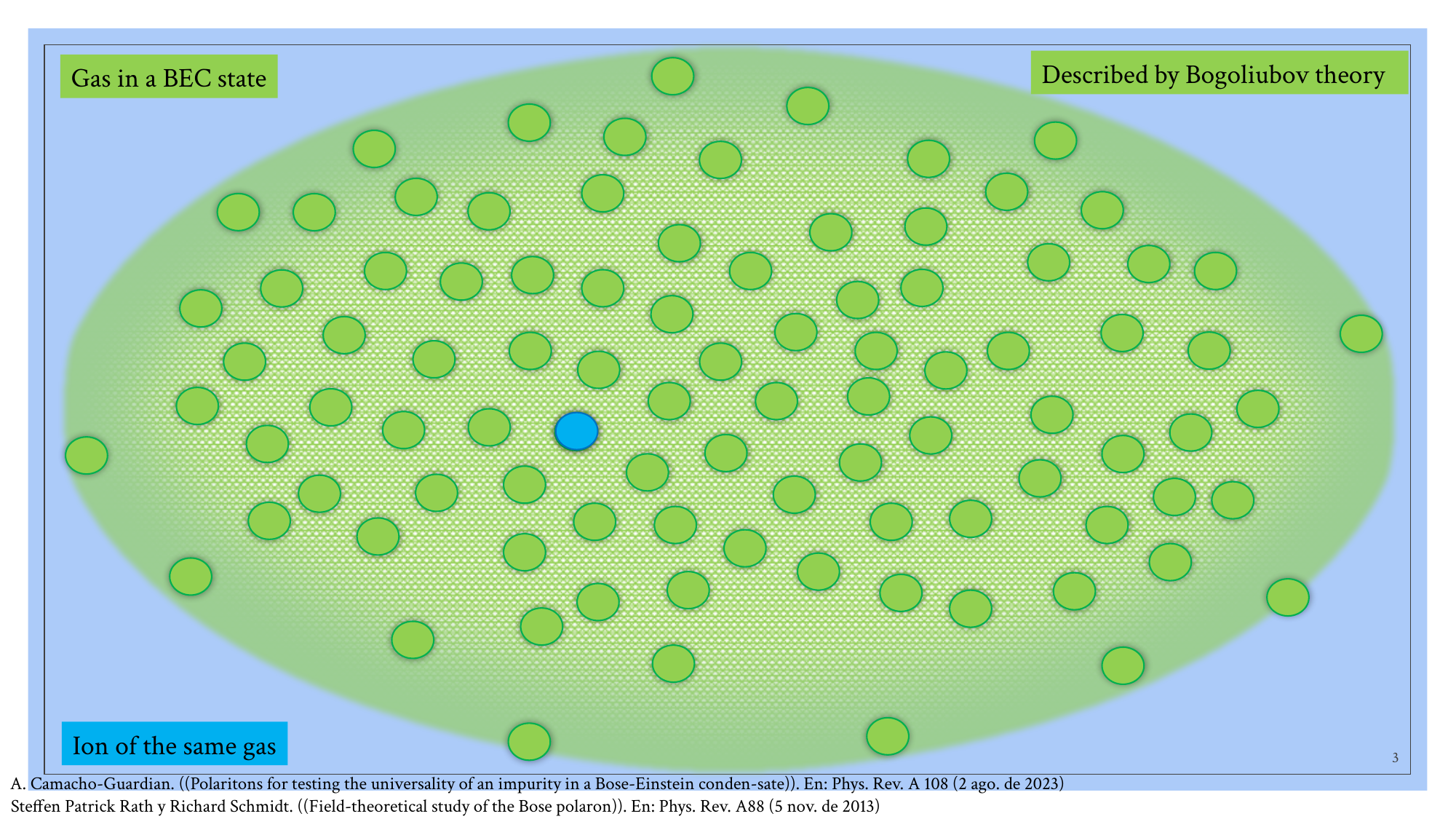

Described by Bogoliubov theory
Gas in a BEC state

Ion of the same gas

3
A. Camacho-Guardian. ((Polaritons for testing the universality of an impurity in a Bose-Einstein conden-sate)). En: Phys. Rev. A 108 (2 ago. de 2023)
Steffen Patrick Rath y Richard Schmidt. ((Field-theoretical study of the Bose polaron)). En: Phys. Rev. A88 (5 nov. de 2013)